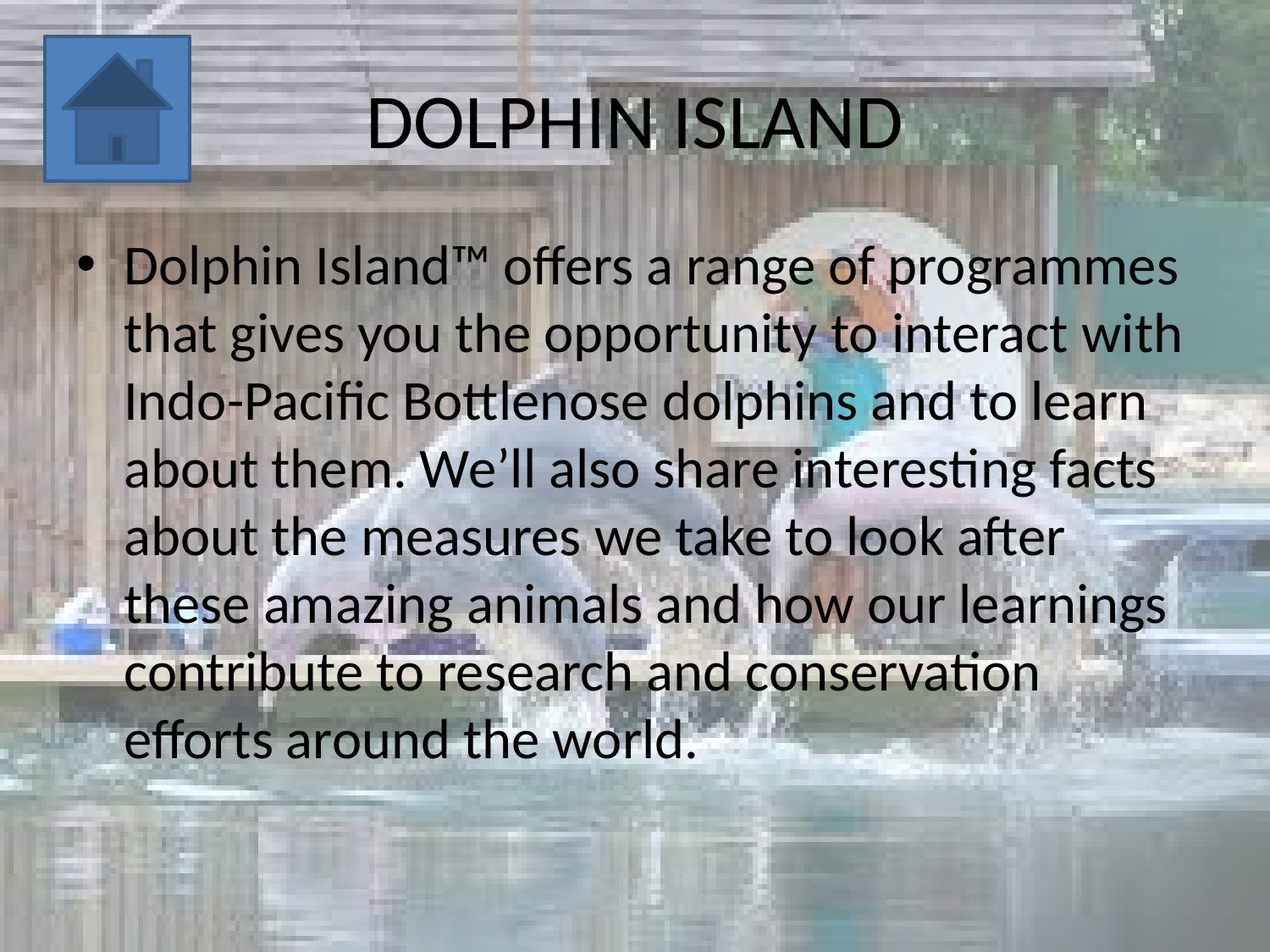

# DOLPHIN ISLAND
Dolphin Island™ offers a range of programmes that gives you the opportunity to interact with Indo-Pacific Bottlenose dolphins and to learn about them. We’ll also share interesting facts about the measures we take to look after these amazing animals and how our learnings contribute to research and conservation efforts around the world.